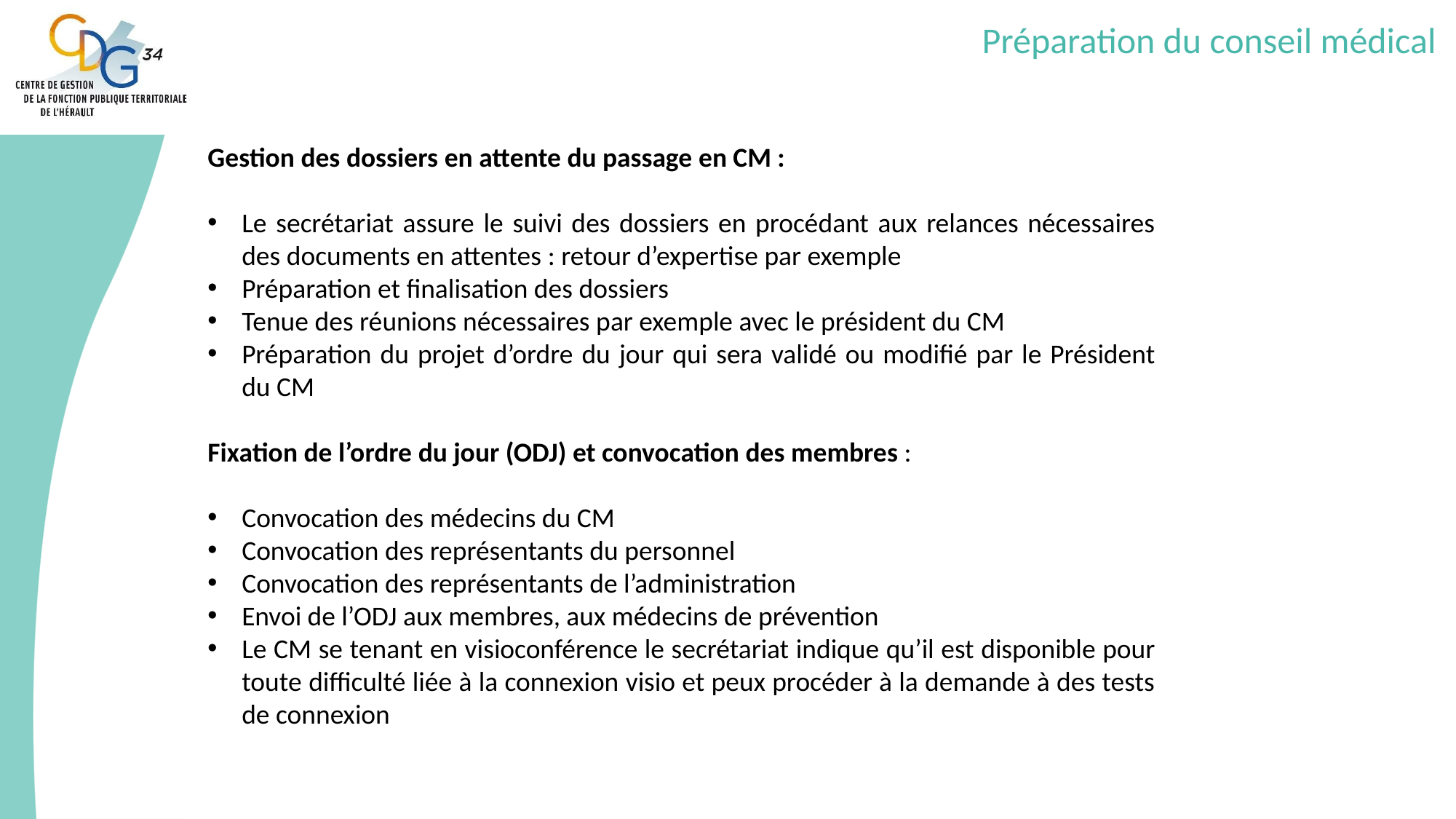

# Préparation du conseil médical
Gestion des dossiers en attente du passage en CM :

Le secrétariat assure le suivi des dossiers en procédant aux relances nécessaires des documents en attentes : retour d’expertise par exemple
Préparation et finalisation des dossiers
Tenue des réunions nécessaires par exemple avec le président du CM
Préparation du projet d’ordre du jour qui sera validé ou modifié par le Président du CM

Fixation de l’ordre du jour (ODJ) et convocation des membres :

Convocation des médecins du CM
Convocation des représentants du personnel
Convocation des représentants de l’administration
Envoi de l’ODJ aux membres, aux médecins de prévention
Le CM se tenant en visioconférence le secrétariat indique qu’il est disponible pour toute difficulté liée à la connexion visio et peux procéder à la demande à des tests de connexion